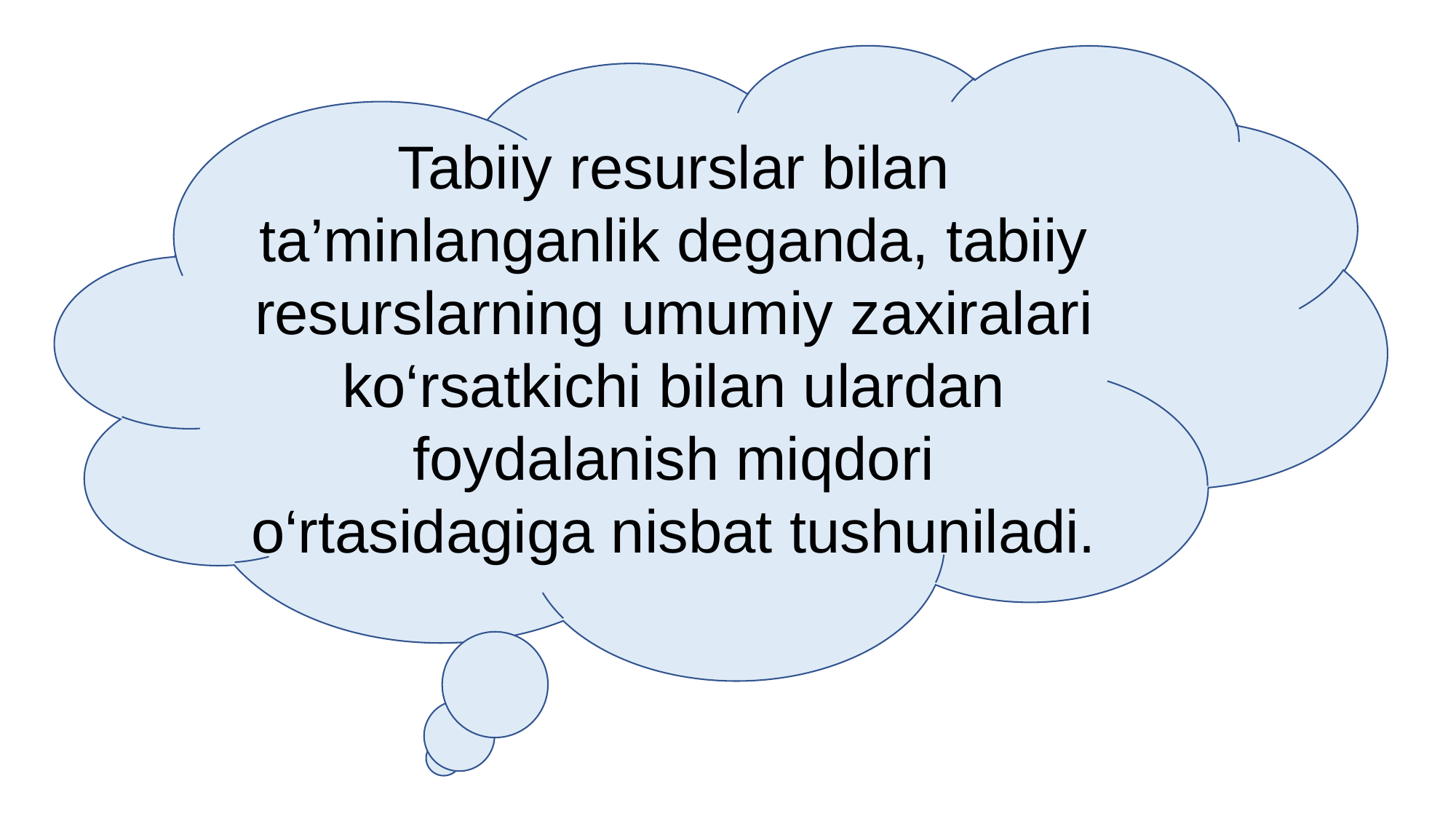

Tabiiy resurslar bilan ta’minlanganlik deganda, tabiiy resurslarning umumiy zaxiralari ko‘rsatkichi bilan ulardan foydalanish miqdori o‘rtasidagiga nisbat tushuniladi.